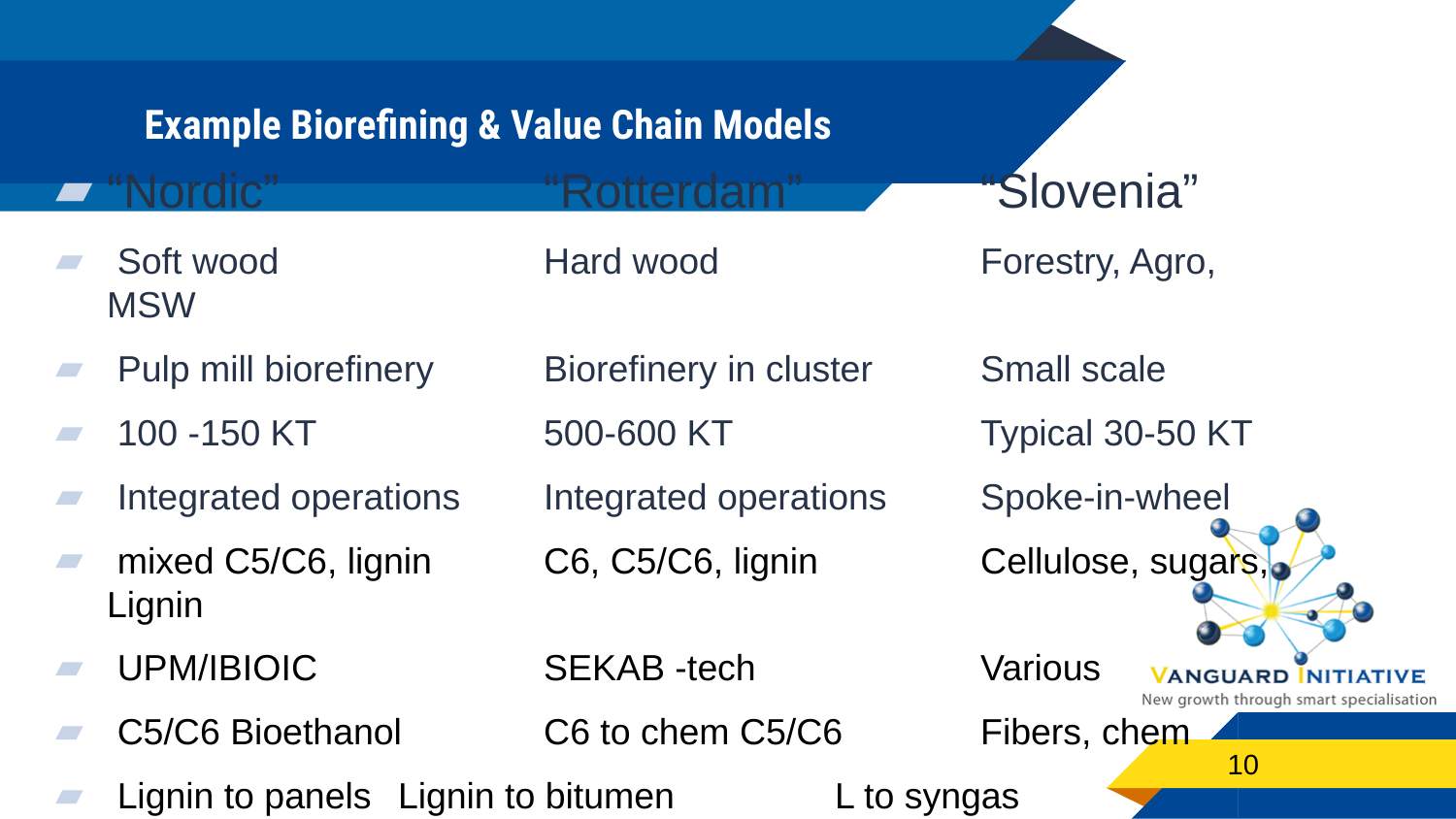

# Example Biorefining & Value Chain Models
“Nordic”	 	“Rotterdam”		“Slovenia”
 Soft wood		Hard wood		Forestry, Agro, MSW
 Pulp mill biorefinery	Biorefinery in cluster	Small scale
 100 -150 KT		500-600 KT 		Typical 30-50 KT
 Integrated operations	Integrated operations	Spoke-in-wheel
 mixed C5/C6, lignin	C6, C5/C6, lignin		Cellulose, sugars, Lignin
 UPM/IBIOIC		SEKAB -tech		Various
 C5/C6 Bioethanol	C6 to chem C5/C6	Fibers, chem
 Lignin to panels	Lignin to bitumen		L to syngas

10